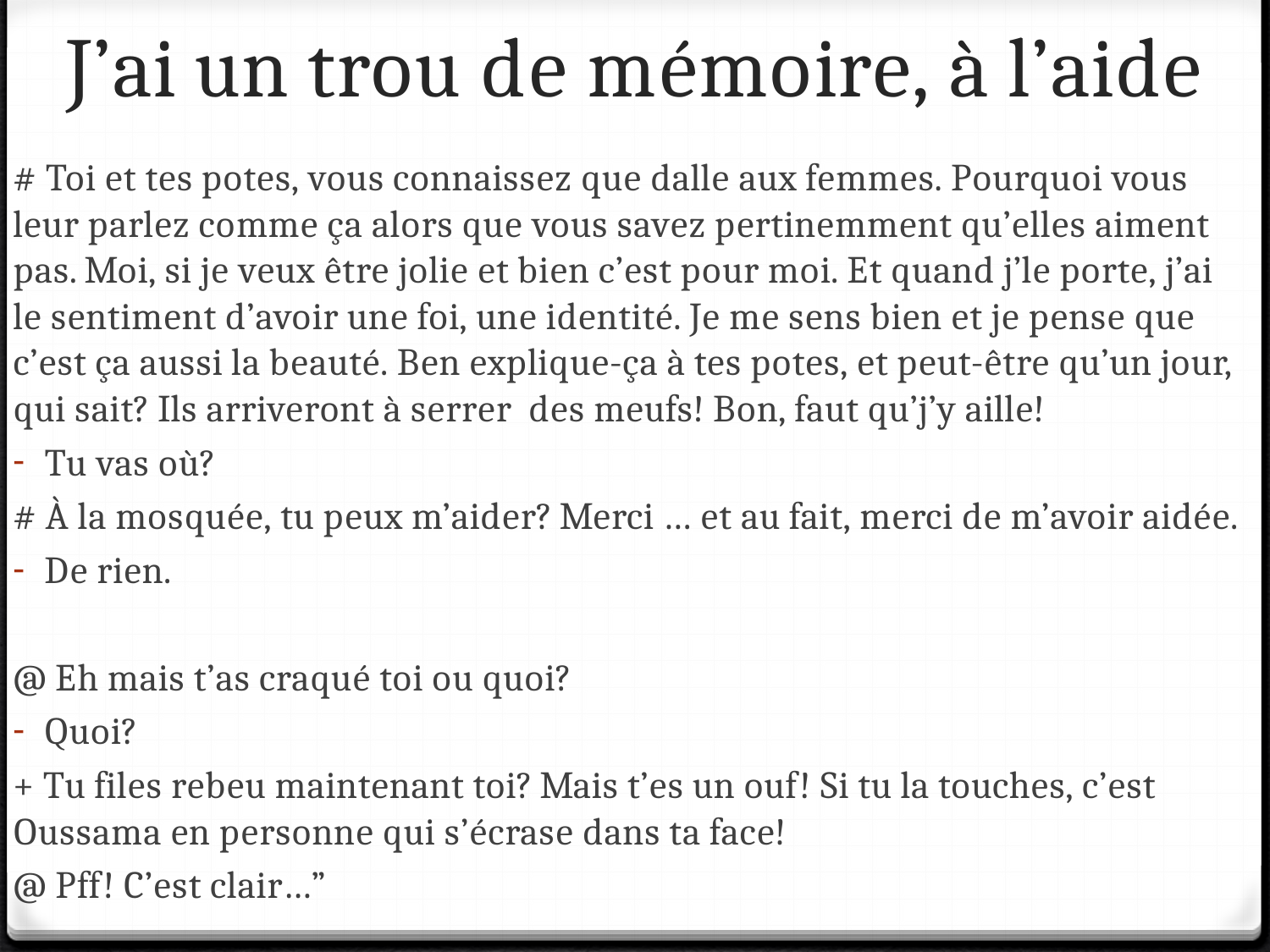

# J’ai un trou de mémoire, à l’aide
# Toi et tes potes, vous connaissez que dalle aux femmes. Pourquoi vous leur parlez comme ça alors que vous savez pertinemment qu’elles aiment pas. Moi, si je veux être jolie et bien c’est pour moi. Et quand j’le porte, j’ai le sentiment d’avoir une foi, une identité. Je me sens bien et je pense que c’est ça aussi la beauté. Ben explique-ça à tes potes, et peut-être qu’un jour, qui sait? Ils arriveront à serrer  des meufs! Bon, faut qu’j’y aille!
Tu vas où?
# À la mosquée, tu peux m’aider? Merci … et au fait, merci de m’avoir aidée.
De rien.

@ Eh mais t’as craqué toi ou quoi?
Quoi?
+ Tu files rebeu maintenant toi? Mais t’es un ouf! Si tu la touches, c’est Oussama en personne qui s’écrase dans ta face!
@ Pff! C’est clair…”